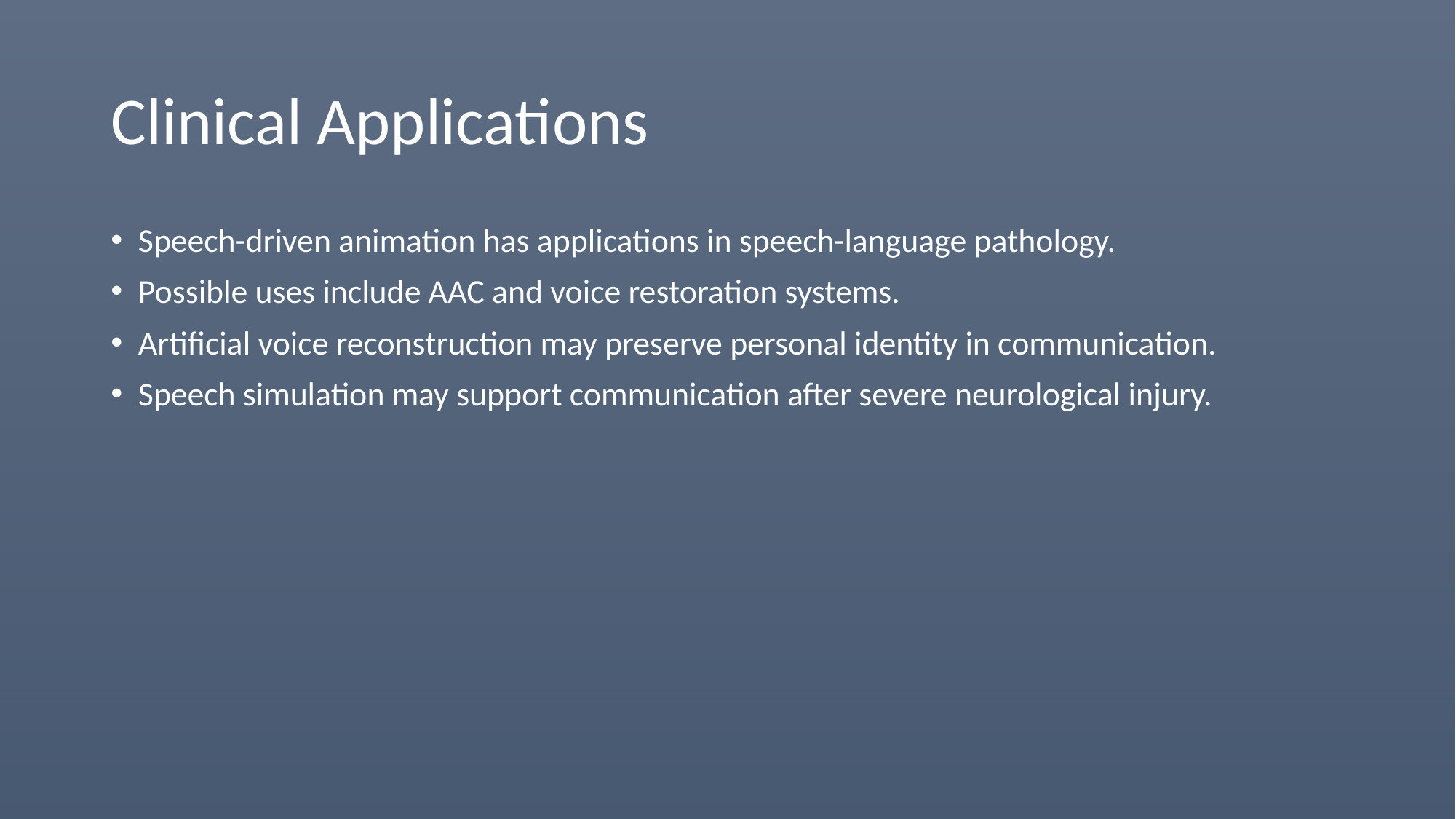

# Clinical Applications
Speech-driven animation has applications in speech-language pathology.
Possible uses include AAC and voice restoration systems.
Artificial voice reconstruction may preserve personal identity in communication.
Speech simulation may support communication after severe neurological injury.